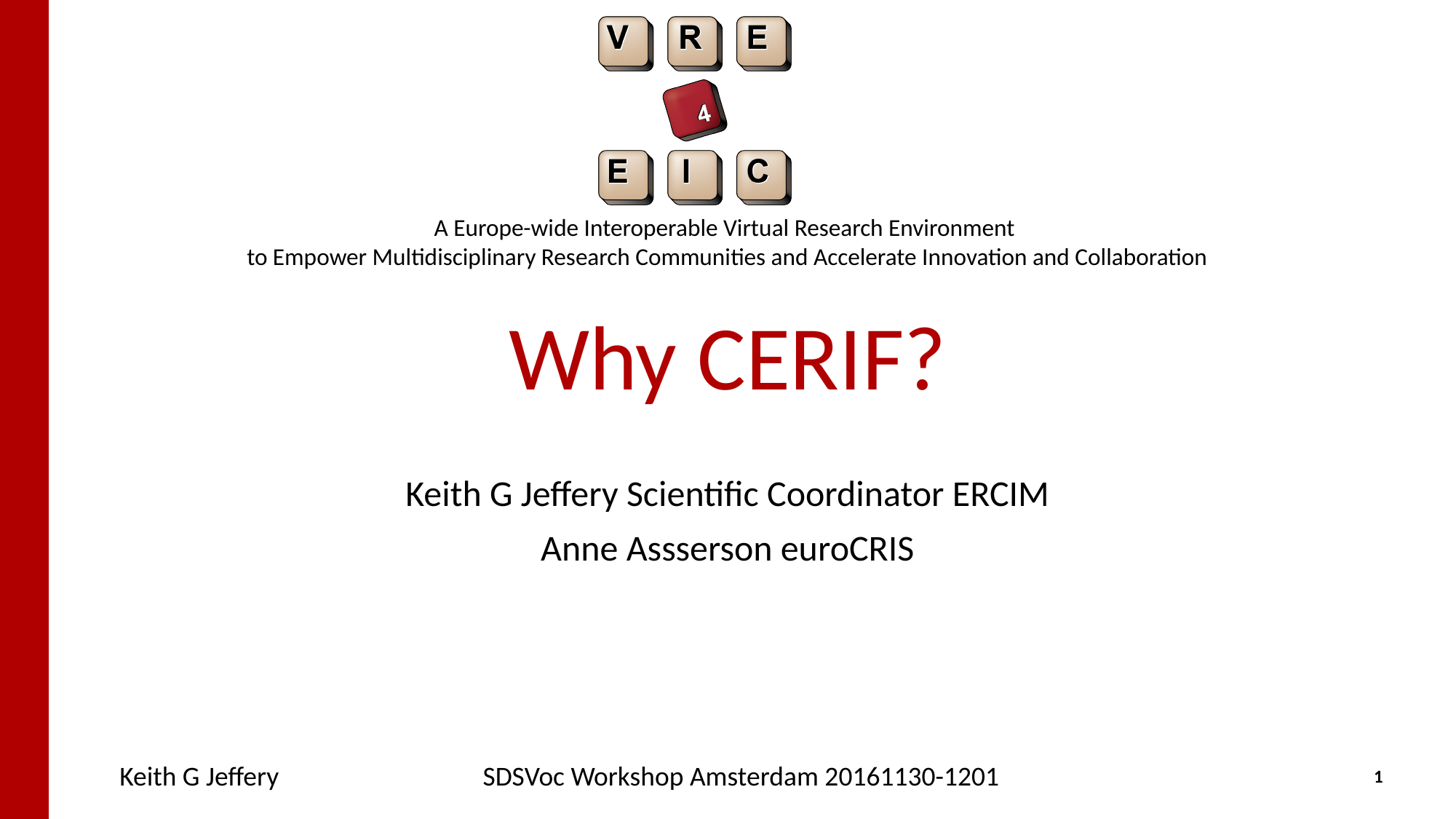

# Why CERIF?
Keith G Jeffery Scientific Coordinator ERCIM
Anne Assserson euroCRIS
Keith G Jeffery
SDSVoc Workshop Amsterdam 20161130-1201
1